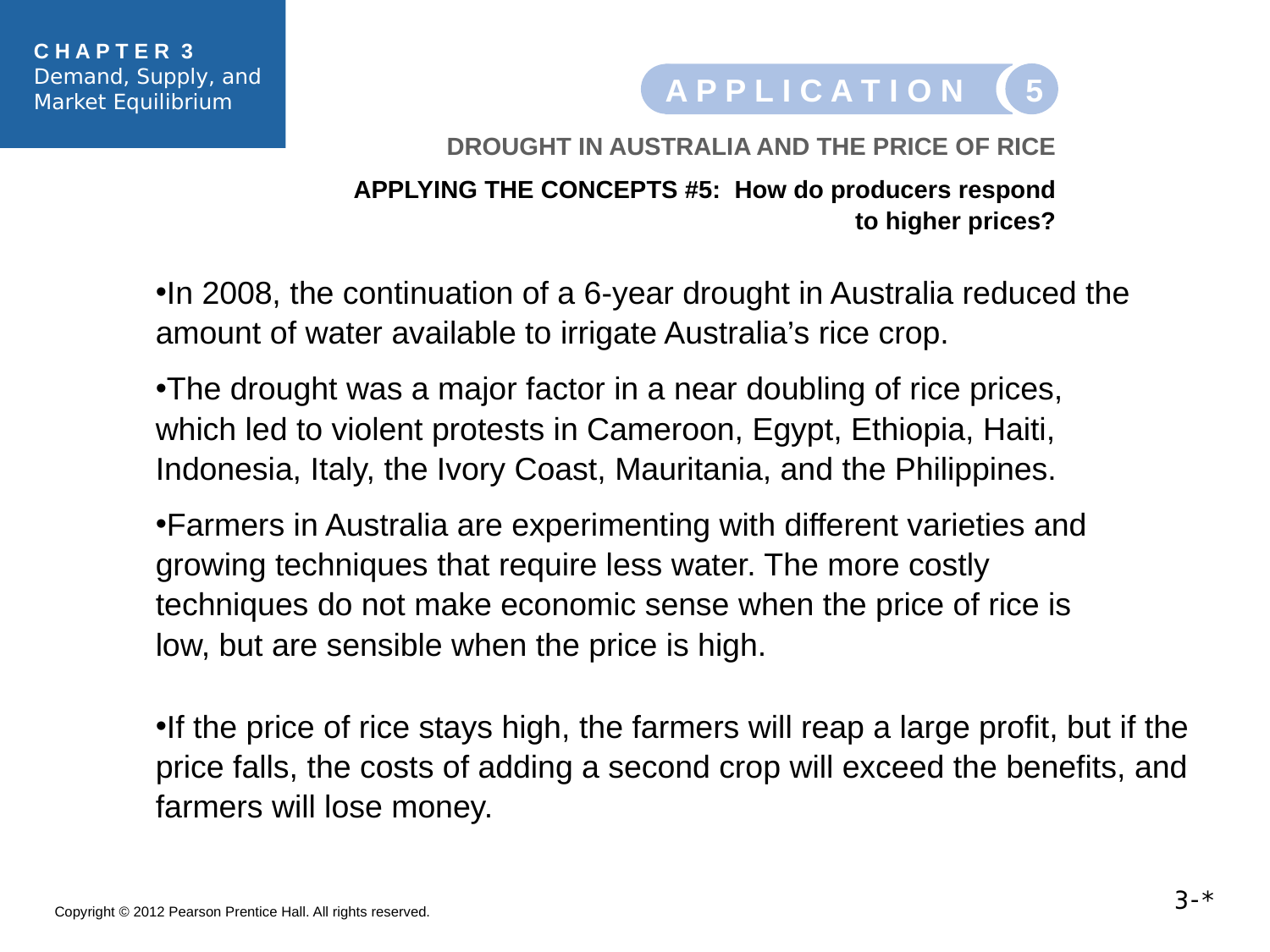

5

A P P L I C A T I O N
DROUGHT IN AUSTRALIA AND THE PRICE OF RICE
APPLYING THE CONCEPTS #5:  How do producers respond to higher prices?
In 2008, the continuation of a 6-year drought in Australia reduced the amount of water available to irrigate Australia’s rice crop.
The drought was a major factor in a near doubling of rice prices, which led to violent protests in Cameroon, Egypt, Ethiopia, Haiti, Indonesia, Italy, the Ivory Coast, Mauritania, and the Philippines.
Farmers in Australia are experimenting with different varieties and growing techniques that require less water. The more costly techniques do not make economic sense when the price of rice is low, but are sensible when the price is high.
If the price of rice stays high, the farmers will reap a large profit, but if the price falls, the costs of adding a second crop will exceed the benefits, and farmers will lose money.